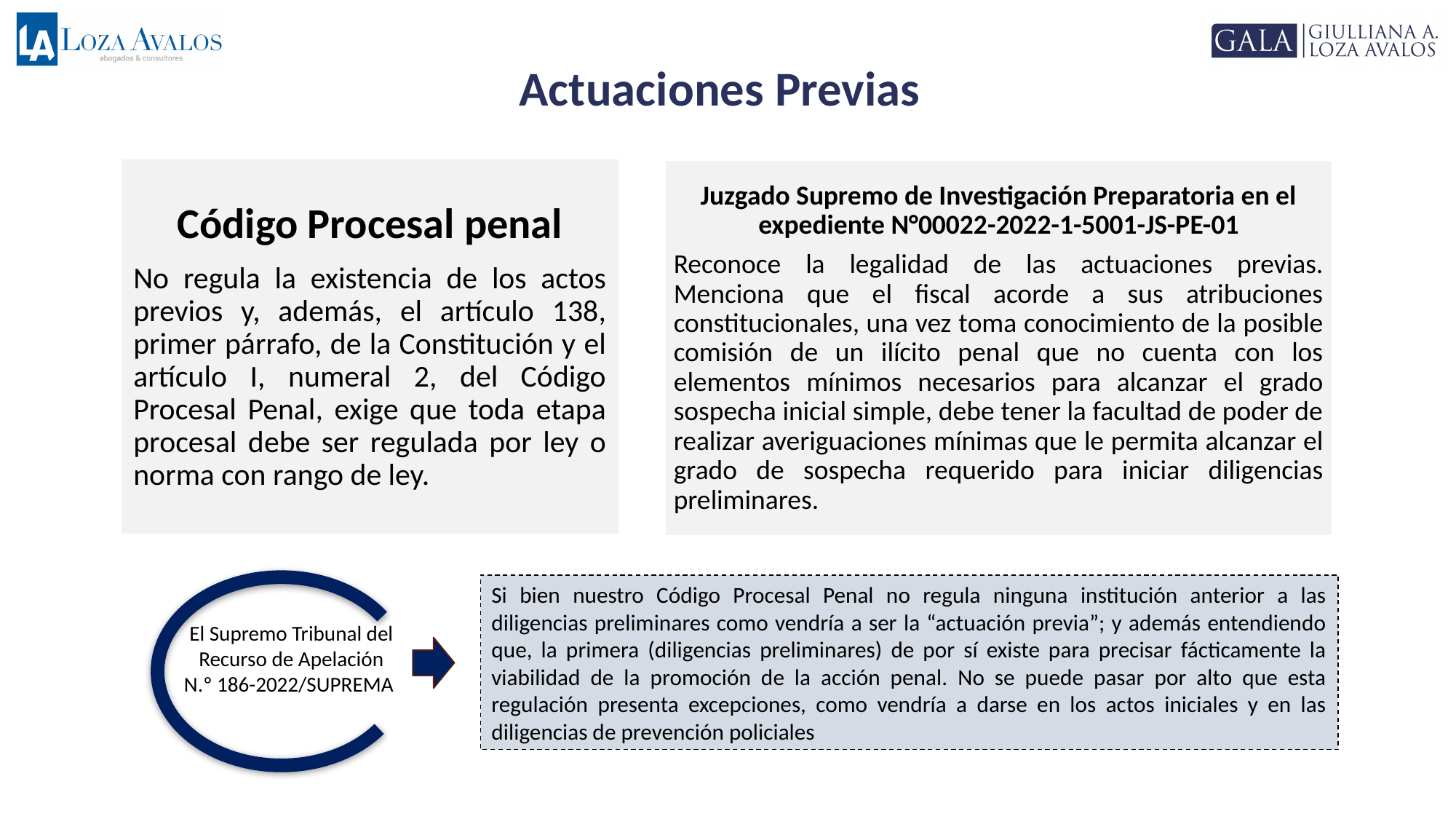

Actuaciones Previas
Código Procesal penal
No regula la existencia de los actos previos y, además, el artículo 138, primer párrafo, de la Constitución y el artículo I, numeral 2, del Código Procesal Penal, exige que toda etapa procesal debe ser regulada por ley o norma con rango de ley.
Juzgado Supremo de Investigación Preparatoria en el expediente N°00022-2022-1-5001-JS-PE-01
Reconoce la legalidad de las actuaciones previas. Menciona que el fiscal acorde a sus atribuciones constitucionales, una vez toma conocimiento de la posible comisión de un ilícito penal que no cuenta con los elementos mínimos necesarios para alcanzar el grado sospecha inicial simple, debe tener la facultad de poder de realizar averiguaciones mínimas que le permita alcanzar el grado de sospecha requerido para iniciar diligencias preliminares.
Si bien nuestro Código Procesal Penal no regula ninguna institución anterior a las diligencias preliminares como vendría a ser la “actuación previa”; y además entendiendo que, la primera (diligencias preliminares) de por sí existe para precisar fácticamente la viabilidad de la promoción de la acción penal. No se puede pasar por alto que esta regulación presenta excepciones, como vendría a darse en los actos iniciales y en las diligencias de prevención policiales

El Supremo Tribunal del Recurso de Apelación N.º 186-2022/SUPREMA